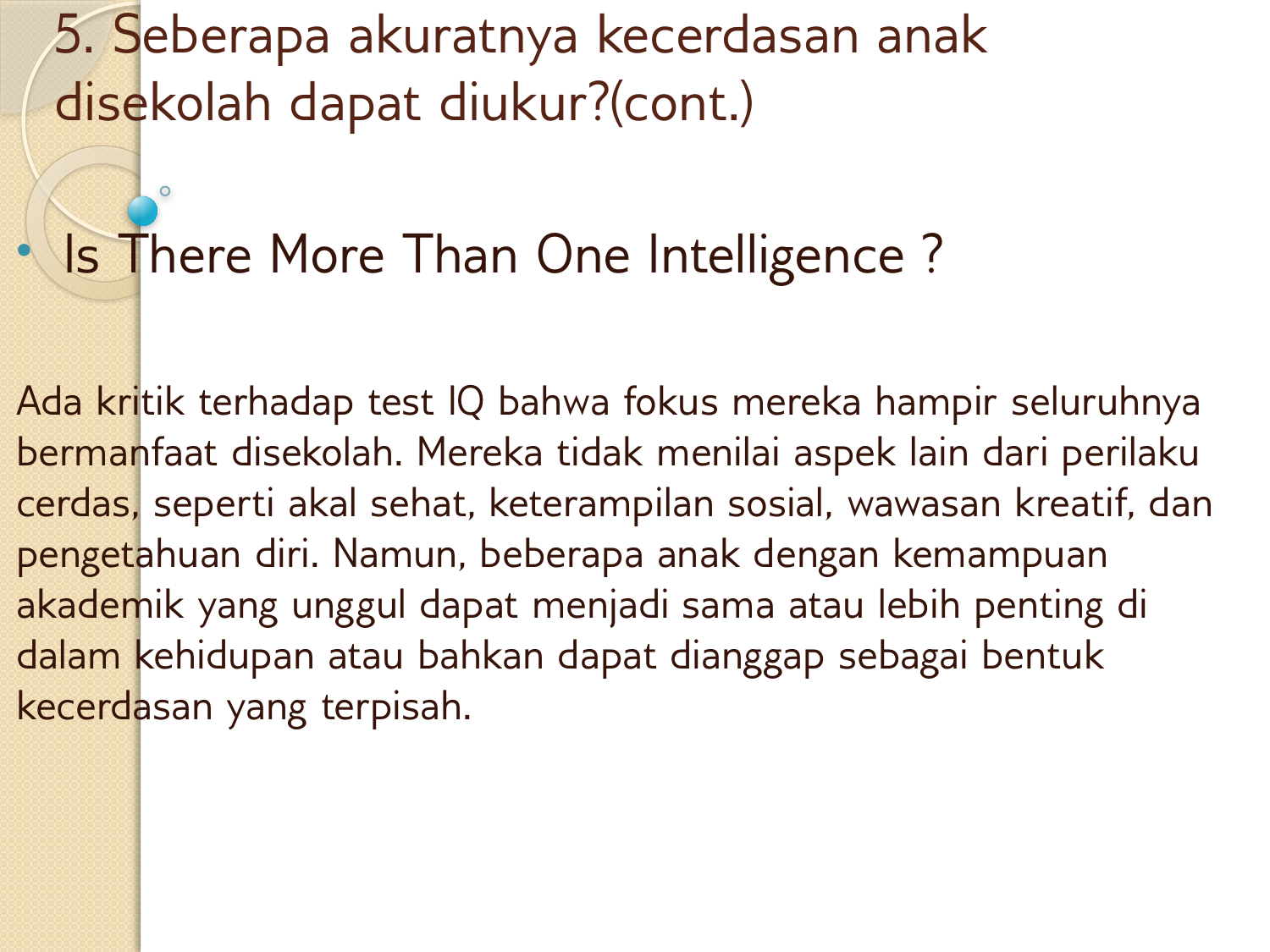

# 5. Seberapa akuratnya kecerdasan anak disekolah dapat diukur?(cont.)
Is There More Than One Intelligence ?

Ada kritik terhadap test IQ bahwa fokus mereka hampir seluruhnya bermanfaat disekolah. Mereka tidak menilai aspek lain dari perilaku cerdas, seperti akal sehat, keterampilan sosial, wawasan kreatif, dan pengetahuan diri. Namun, beberapa anak dengan kemampuan akademik yang unggul dapat menjadi sama atau lebih penting di dalam kehidupan atau bahkan dapat dianggap sebagai bentuk kecerdasan yang terpisah.